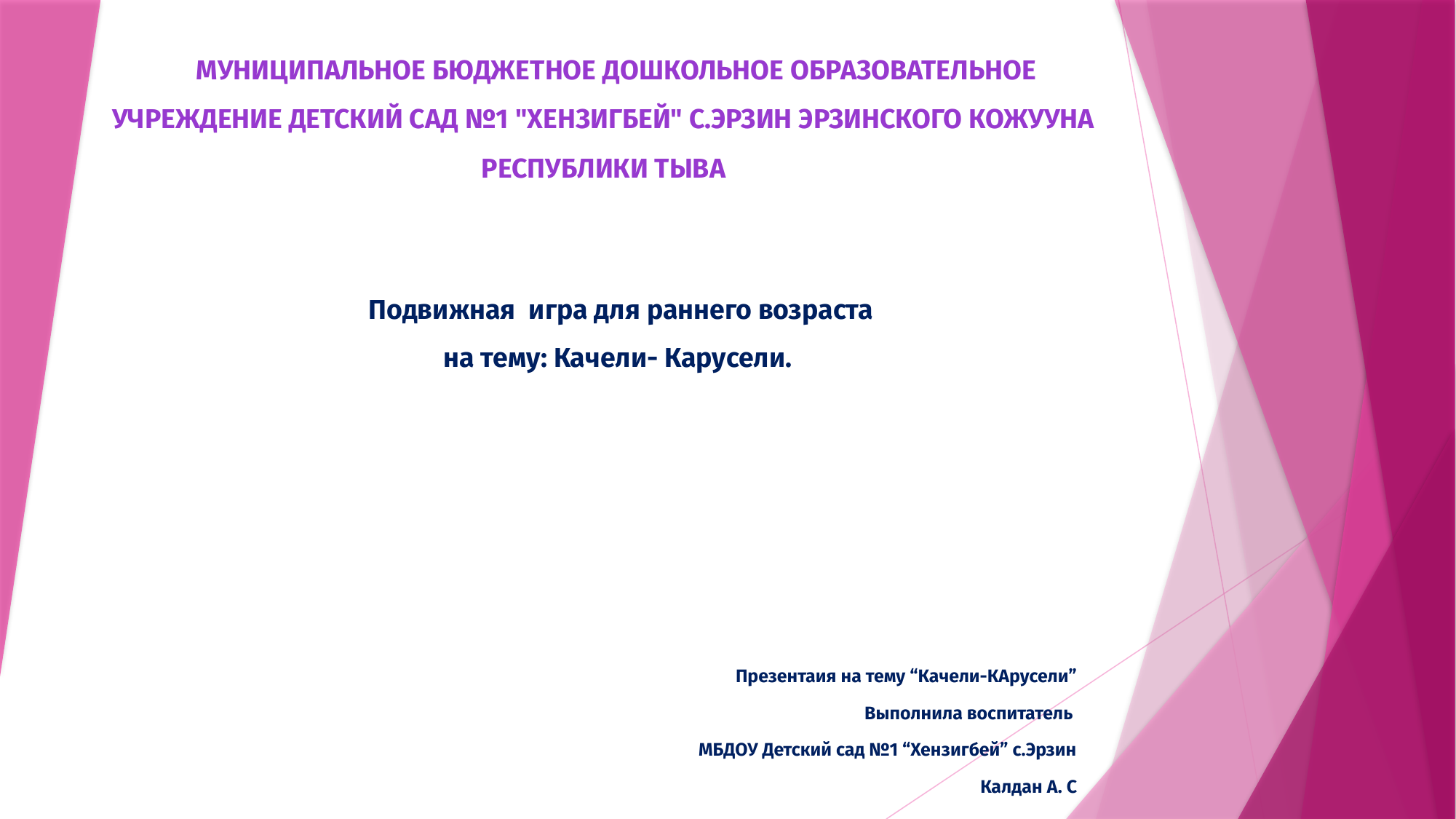

МУНИЦИПАЛЬНОЕ БЮДЖЕТНОЕ ДОШКОЛЬНОЕ ОБРАЗОВАТЕЛЬНОЕ УЧРЕЖДЕНИЕ ДЕТСКИЙ САД №1 "ХЕНЗИГБЕЙ" С.ЭРЗИН ЭРЗИНСКОГО КОЖУУНА РЕСПУБЛИКИ ТЫВА

Подвижная  игра для раннего возраста
на тему: Качели- Карусели.

Презентаия на тему “Качели-КАрусели”
Выполнила воспитатель
МБДОУ Детский сад №1 “Хензигбей” с.Эрзин
Калдан А. С